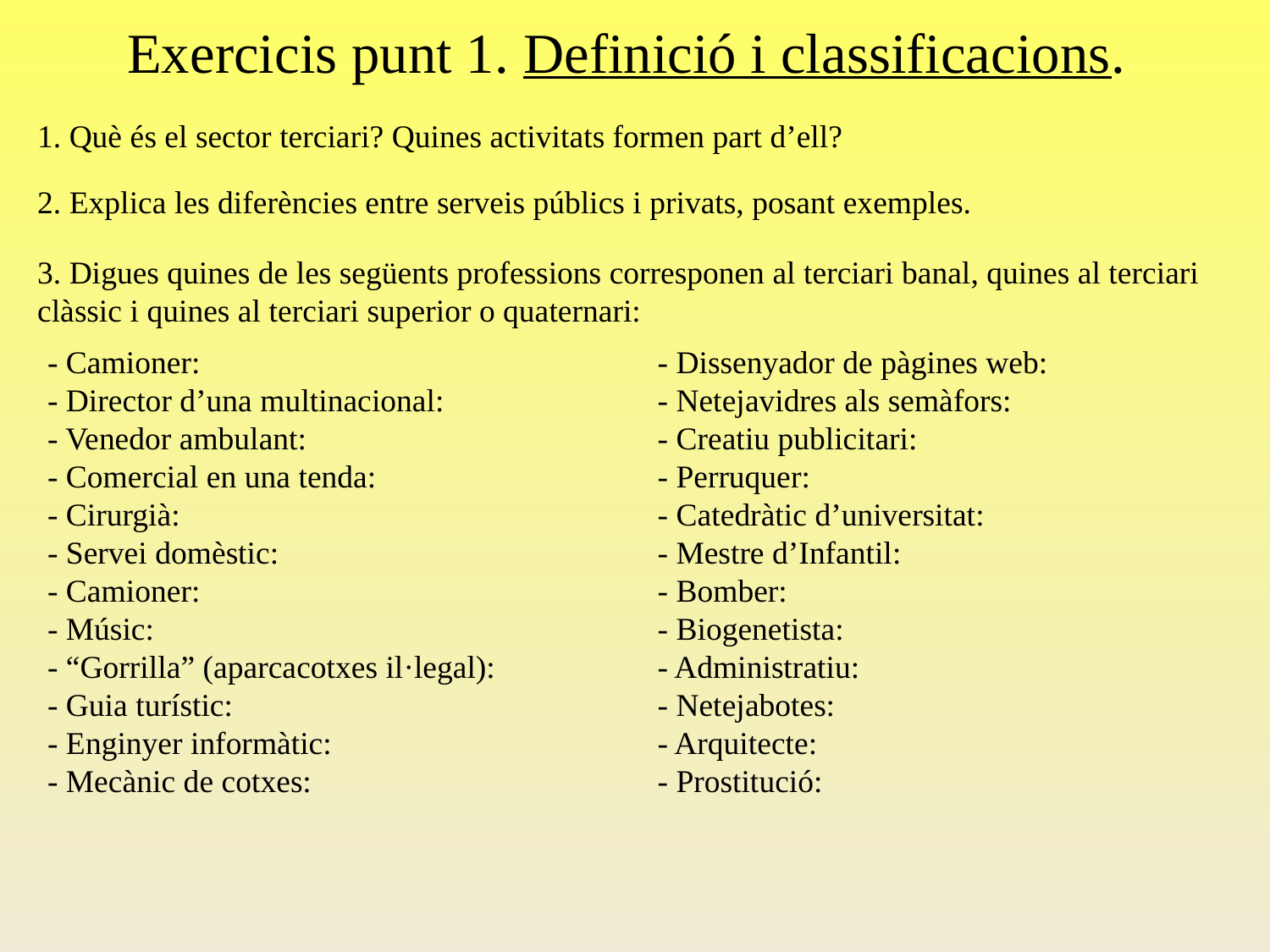

Exercicis punt 1. Definició i classificacions.
1. Què és el sector terciari? Quines activitats formen part d’ell?
2. Explica les diferències entre serveis públics i privats, posant exemples.
3. Digues quines de les següents professions corresponen al terciari banal, quines al terciari clàssic i quines al terciari superior o quaternari:
- Camioner:
- Director d’una multinacional:
- Venedor ambulant:
- Comercial en una tenda:
- Cirurgià:
- Servei domèstic:
- Camioner:
- Músic:
- “Gorrilla” (aparcacotxes il·legal):
- Guia turístic:
- Enginyer informàtic:
- Mecànic de cotxes:
- Dissenyador de pàgines web:
- Netejavidres als semàfors:
- Creatiu publicitari:
- Perruquer:
- Catedràtic d’universitat:
- Mestre d’Infantil:
- Bomber:
- Biogenetista:
- Administratiu:
- Netejabotes:
- Arquitecte:
- Prostitució: